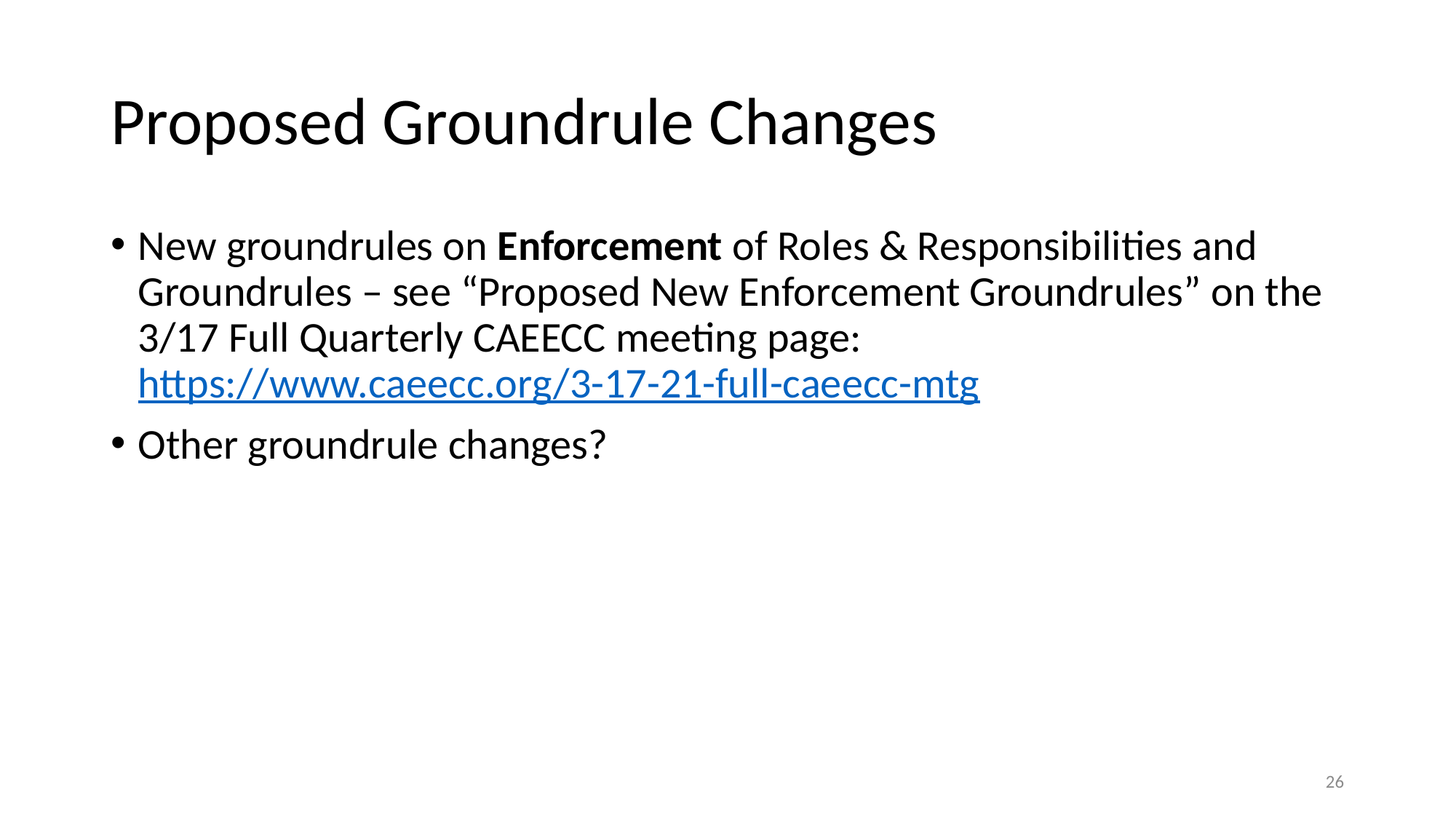

# Proposed Groundrule Changes
New groundrules on Enforcement of Roles & Responsibilities and Groundrules – see “Proposed New Enforcement Groundrules” on the 3/17 Full Quarterly CAEECC meeting page: https://www.caeecc.org/3-17-21-full-caeecc-mtg
Other groundrule changes?
26